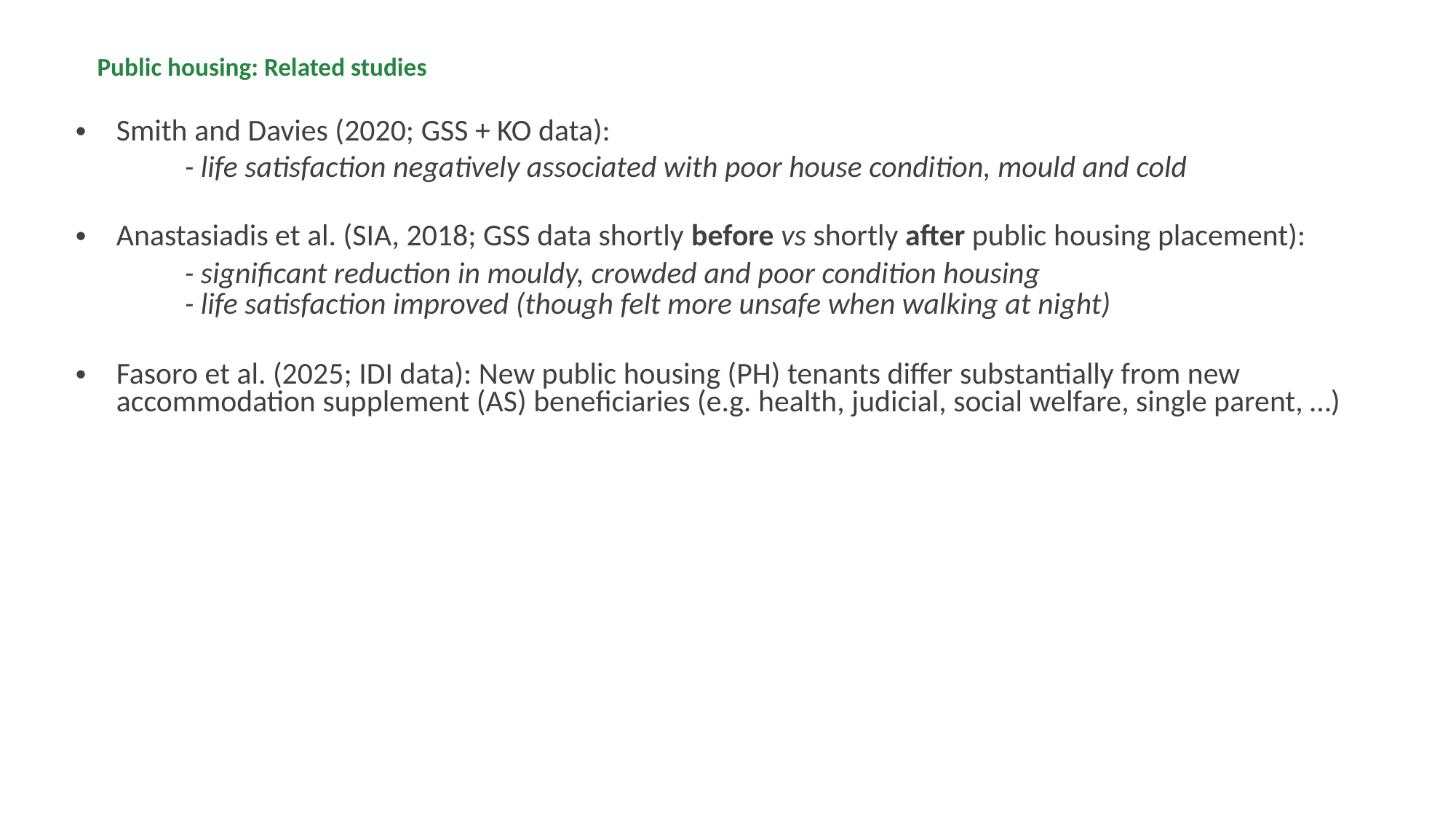

# Public housing: Related studies
Smith and Davies (2020; GSS + KO data):
	- life satisfaction negatively associated with poor house condition, mould and cold

Anastasiadis et al. (SIA, 2018; GSS data shortly before vs shortly after public housing placement):
	- significant reduction in mouldy, crowded and poor condition housing
	- life satisfaction improved (though felt more unsafe when walking at night)

Fasoro et al. (2025; IDI data): New public housing (PH) tenants differ substantially from new accommodation supplement (AS) beneficiaries (e.g. health, judicial, social welfare, single parent, …)